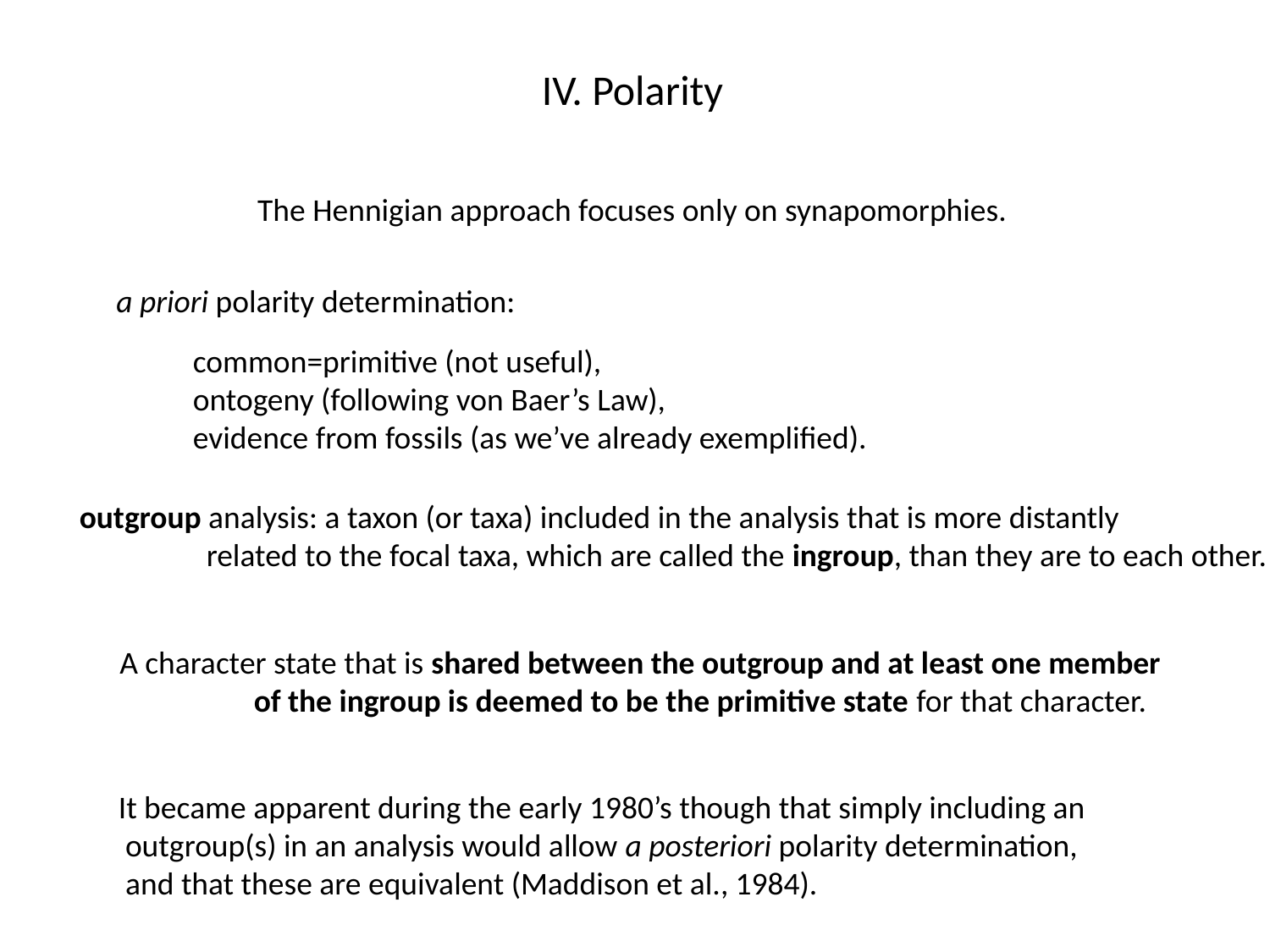

IV. Polarity
The Hennigian approach focuses only on synapomorphies.
a priori polarity determination:
common=primitive (not useful),
ontogeny (following von Baer’s Law),
evidence from fossils (as we’ve already exemplified).
outgroup analysis: a taxon (or taxa) included in the analysis that is more distantly
	related to the focal taxa, which are called the ingroup, than they are to each other.
A character state that is shared between the outgroup and at least one member
	 of the ingroup is deemed to be the primitive state for that character.
It became apparent during the early 1980’s though that simply including an
 outgroup(s) in an analysis would allow a posteriori polarity determination,
 and that these are equivalent (Maddison et al., 1984).